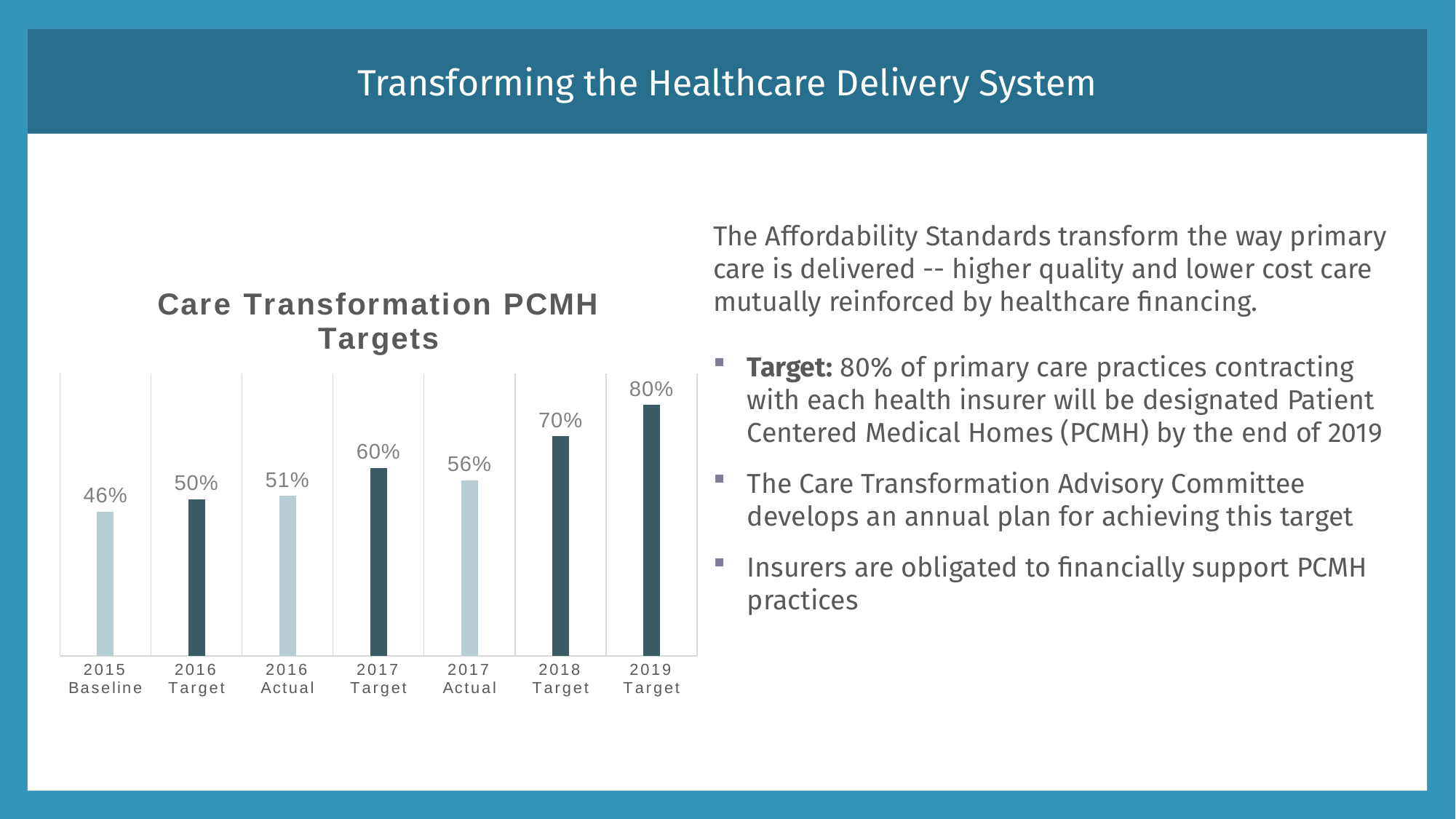

Transforming the Healthcare Delivery System
The Affordability Standards transform the way primary care is delivered -- higher quality and lower cost care mutually reinforced by healthcare financing.

Target: 80% of primary care practices contracting with each health insurer will be designated Patient Centered Medical Homes (PCMH) by the end of 2019

The Care Transformation Advisory Committee develops an annual plan for achieving this target

Insurers are obligated to financially support PCMH practices

### Chart: Care Transformation PCMH Targets

| Category |  |
|---|---|
| 2015 Baseline | 0.46 |
| 2016 Target | 0.5 |
| 2016 Actual | 0.51 |
| 2017 Target | 0.6 |
| 2017 Actual | 0.56 |
| 2018 Target | 0.7 |
| 2019 Target | 0.8 |